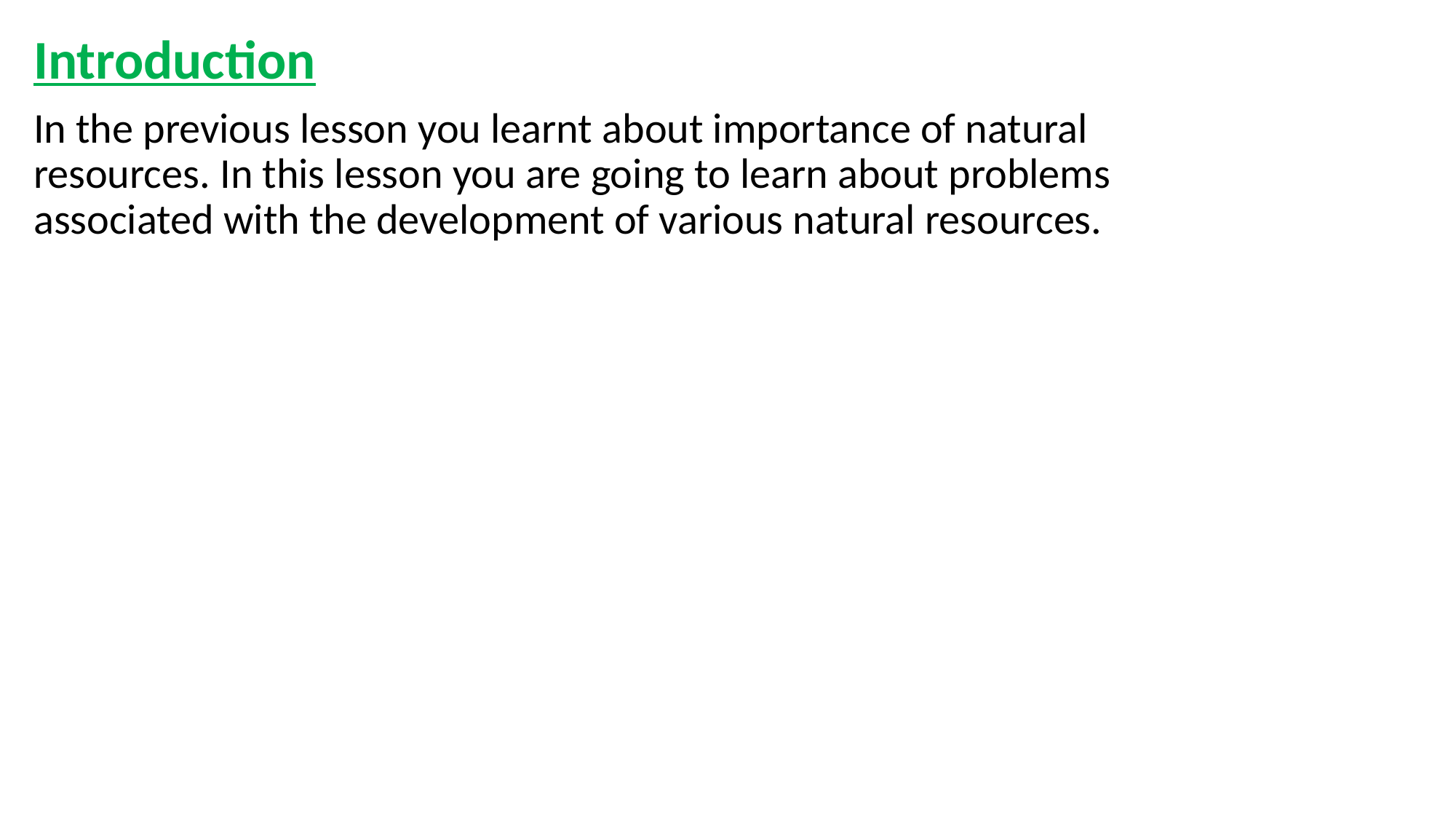

Introduction
In the previous lesson you learnt about importance of natural resources. In this lesson you are going to learn about problems associated with the development of various natural resources.